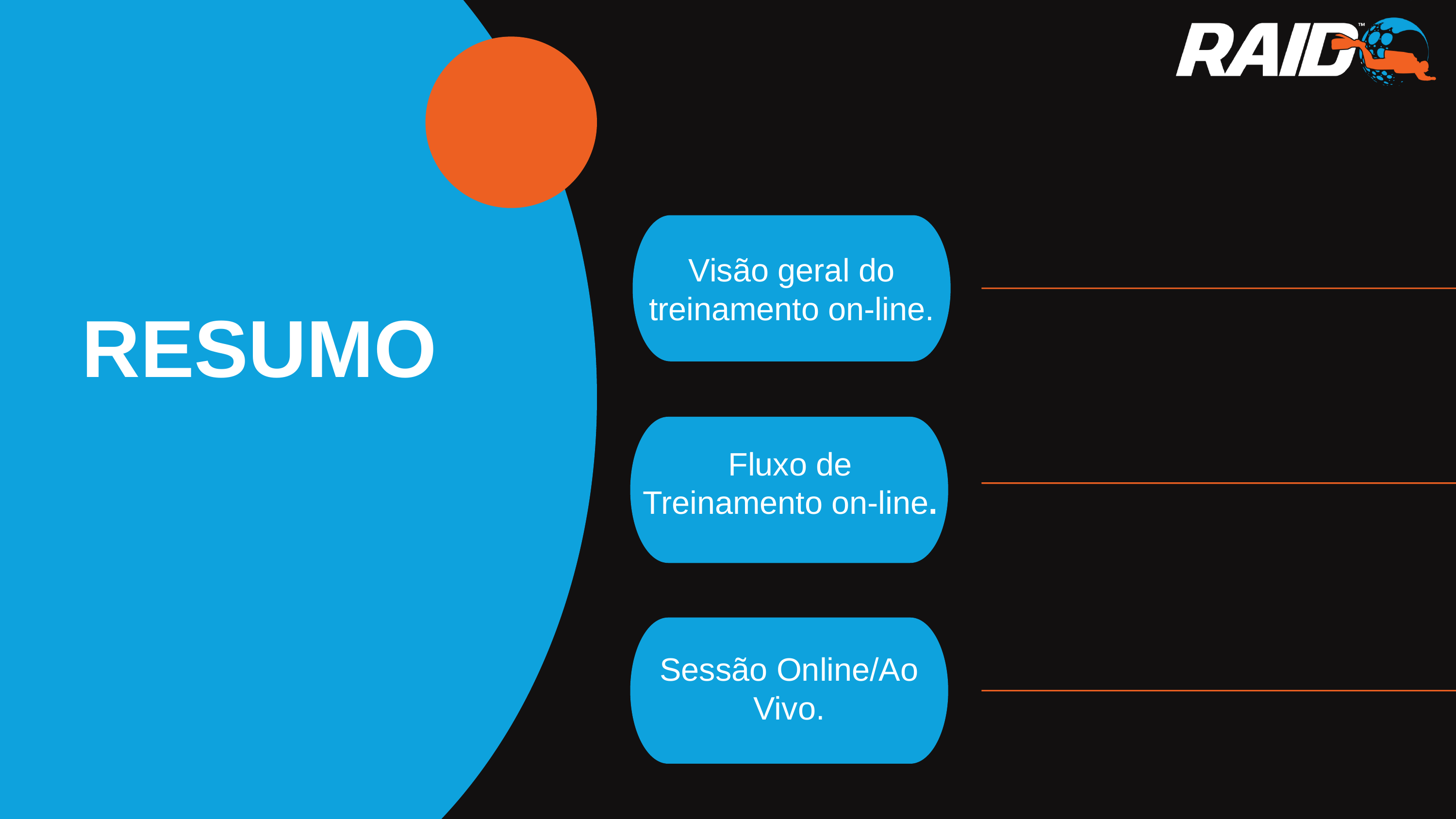

Visão geral do treinamento on-line.

RESUMO

Fluxo de Treinamento on-line.

Sessão Online/Ao Vivo.